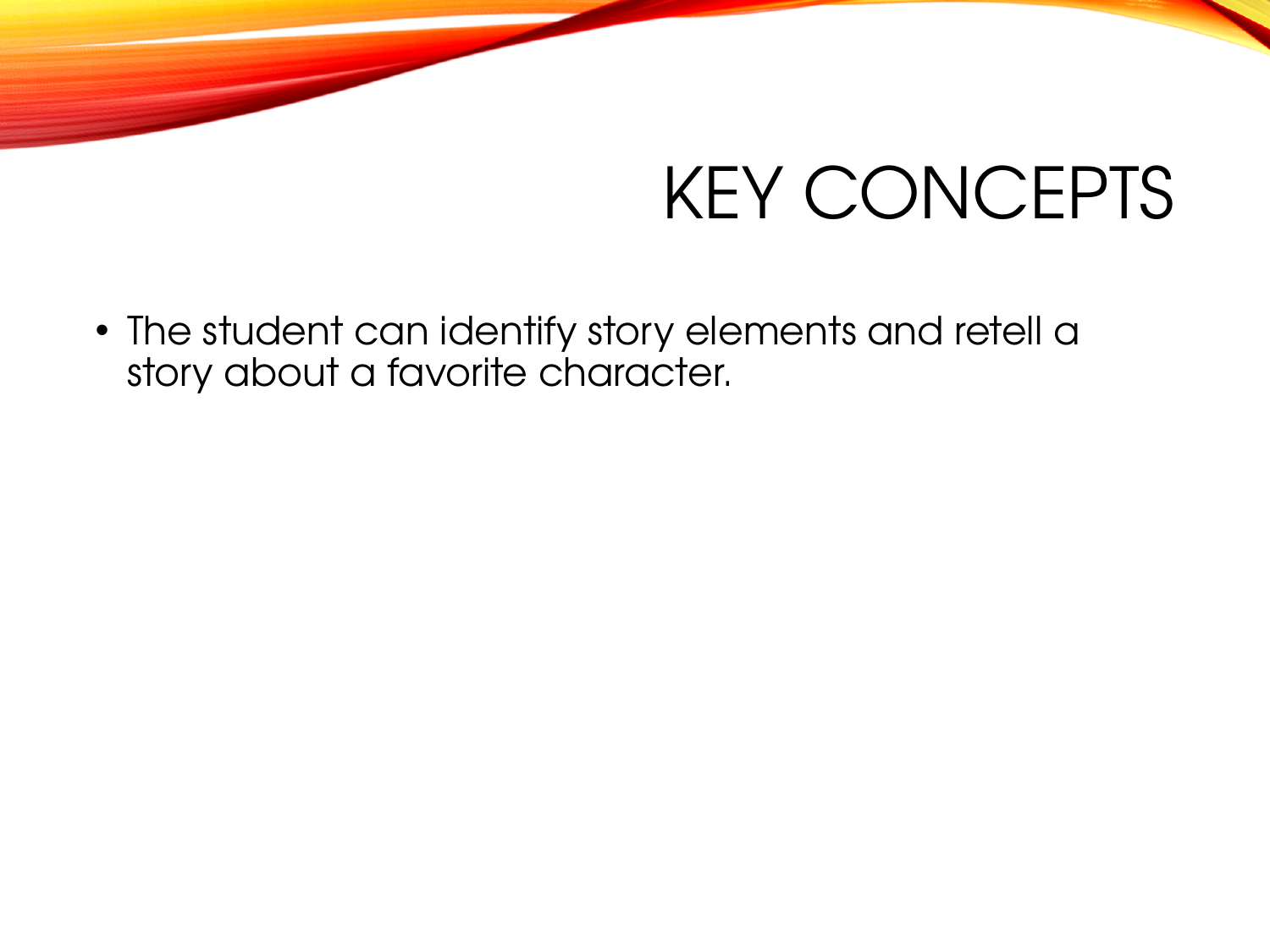

# Key Concepts
The student can identify story elements and retell a story about a favorite character.